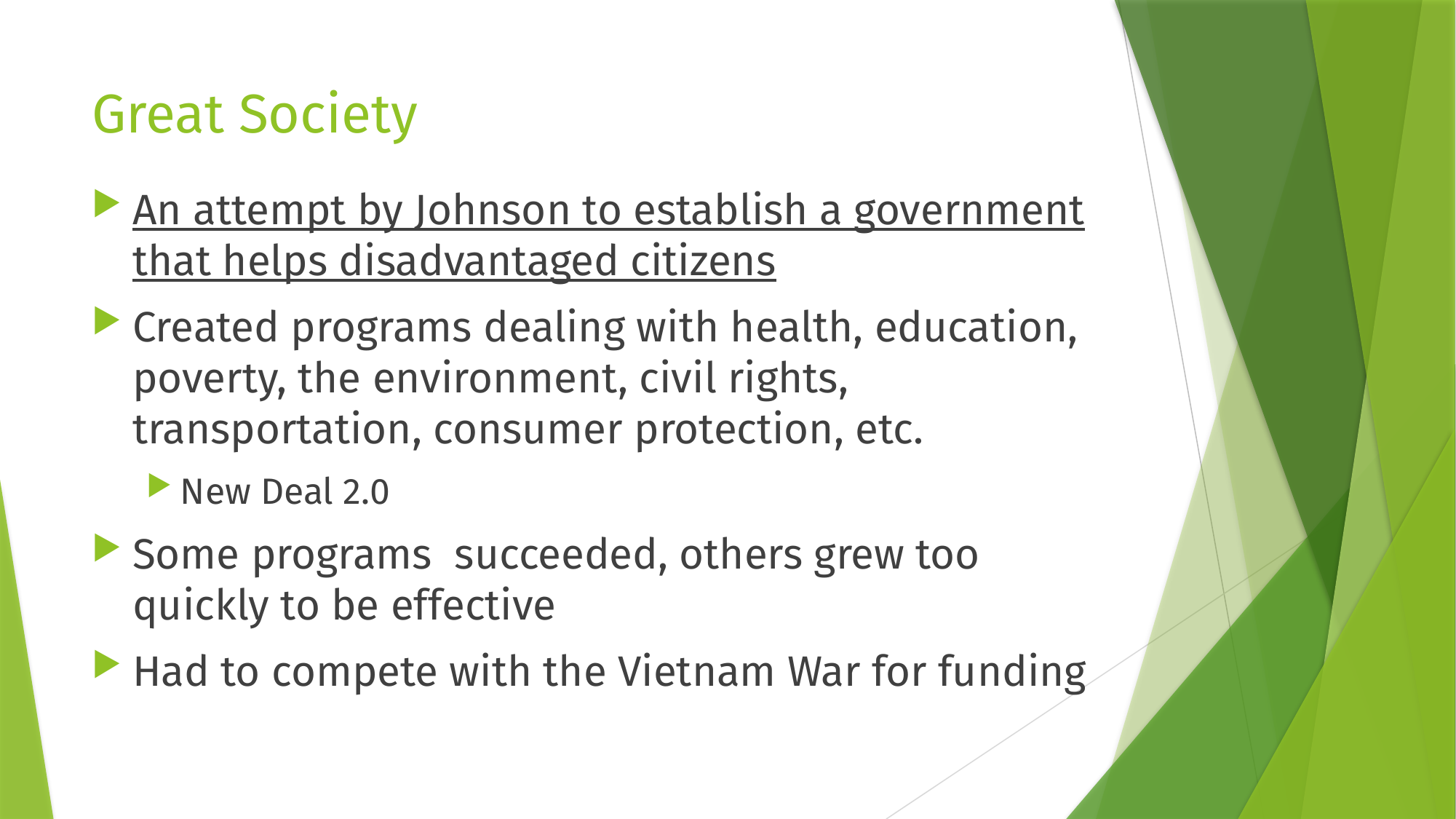

# Great Society
An attempt by Johnson to establish a government that helps disadvantaged citizens
Created programs dealing with health, education, poverty, the environment, civil rights, transportation, consumer protection, etc.
New Deal 2.0
Some programs  succeeded, others grew too quickly to be effective
Had to compete with the Vietnam War for funding